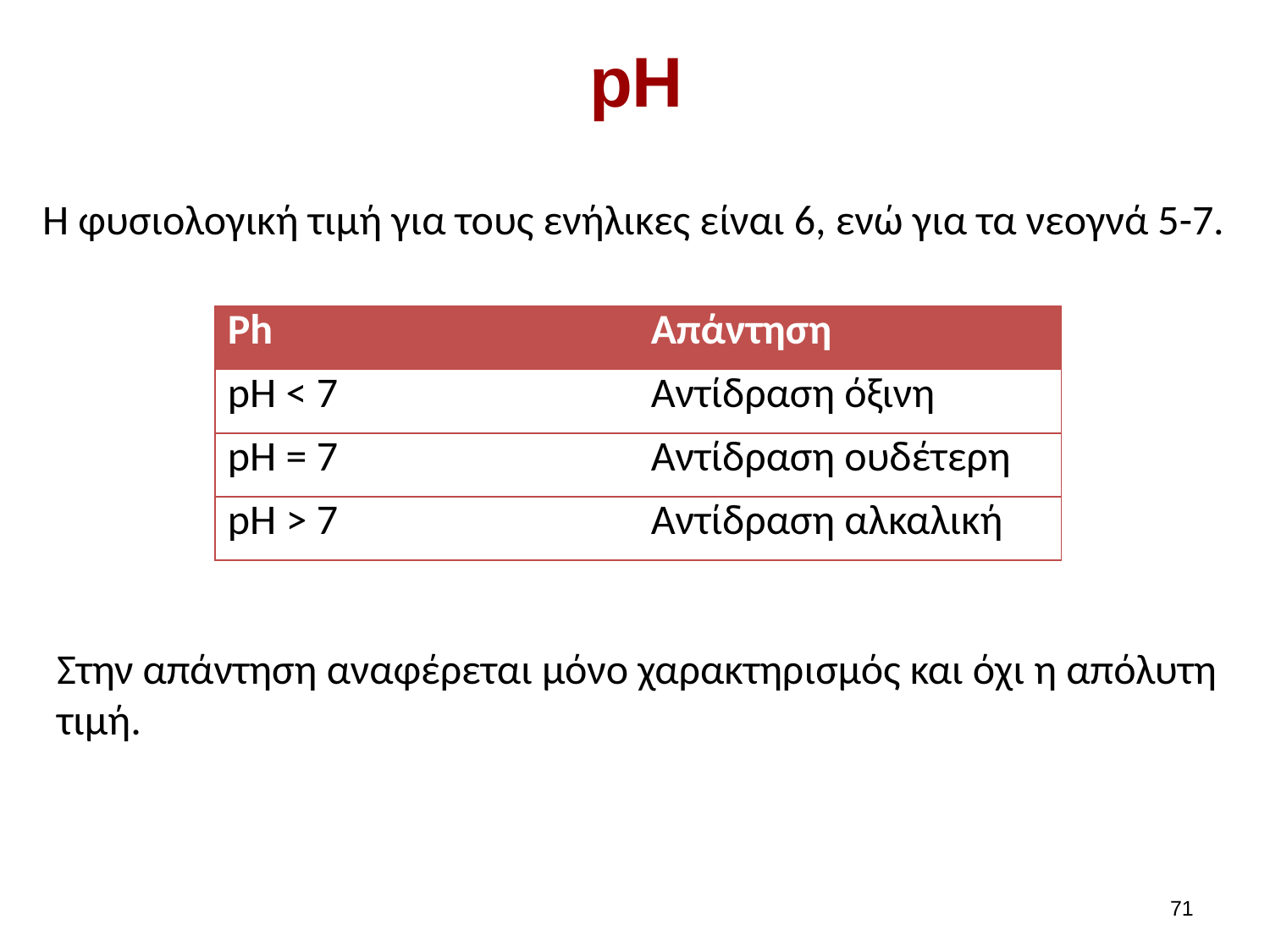

# pH
Η φυσιολογική τιμή για τους ενήλικες είναι 6, ενώ για τα νεογνά 5-7.
| Ph | Απάντηση |
| --- | --- |
| pH < 7 | Αντίδραση όξινη |
| pH = 7 | Αντίδραση ουδέτερη |
| pH > 7 | Αντίδραση αλκαλική |
Στην απάντηση αναφέρεται μόνο χαρακτηρισμός και όχι η απόλυτη τιμή.
71